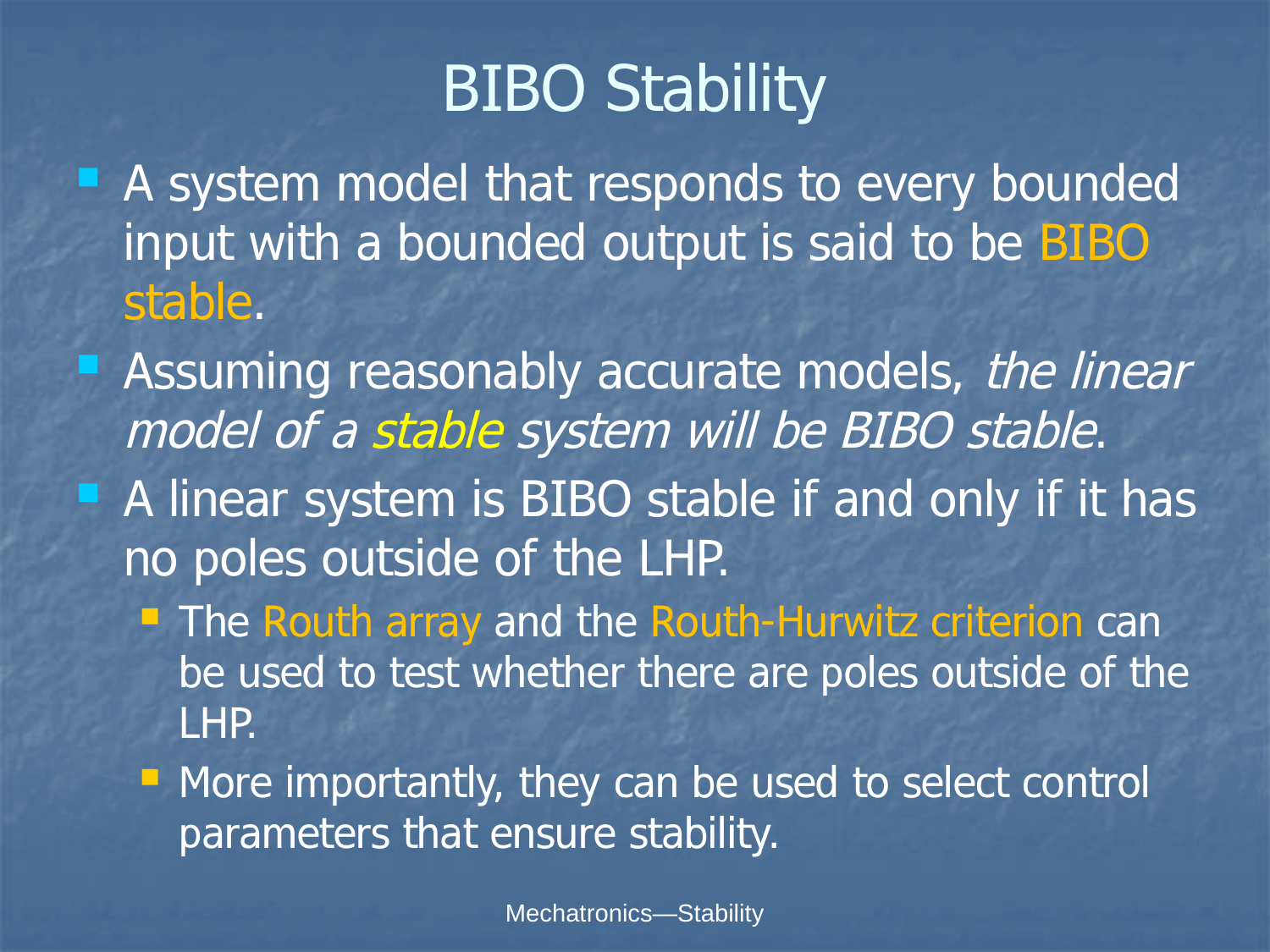

# BIBO Stability
A system model that responds to every bounded input with a bounded output is said to be BIBO stable.
Assuming reasonably accurate models, the linear model of a stable system will be BIBO stable.
A linear system is BIBO stable if and only if it has no poles outside of the LHP.
The Routh array and the Routh-Hurwitz criterion can be used to test whether there are poles outside of the LHP.
More importantly, they can be used to select control parameters that ensure stability.
Mechatronics—Stability